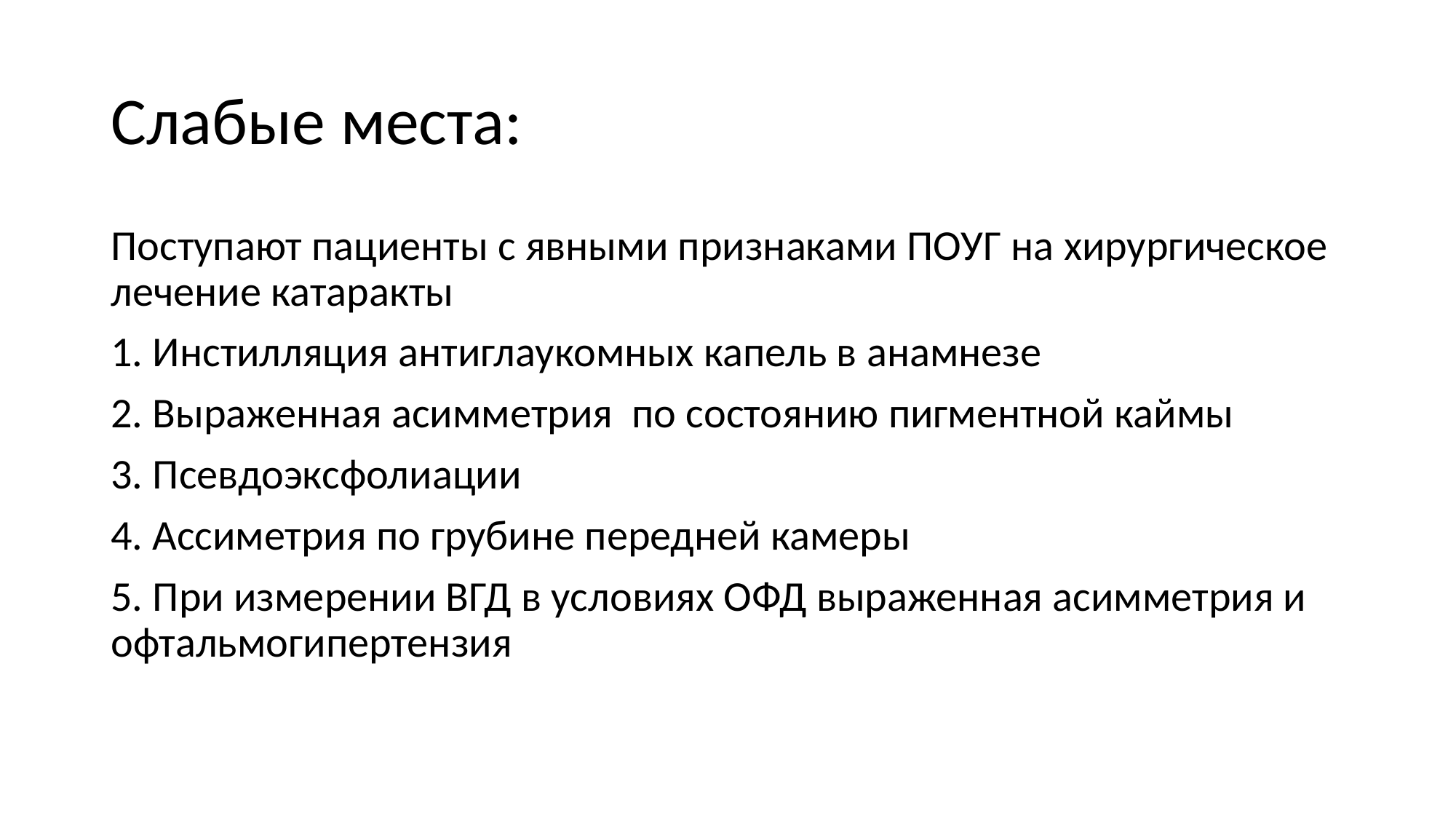

# Слабые места:
Поступают пациенты с явными признаками ПОУГ на хирургическое лечение катаракты
1. Инстилляция антиглаукомных капель в анамнезе
2. Выраженная асимметрия  по состоянию пигментной каймы
3. Псевдоэксфолиации
4. Ассиметрия по грубине передней камеры
5. При измерении ВГД в условиях ОФД выраженная асимметрия и офтальмогипертензия